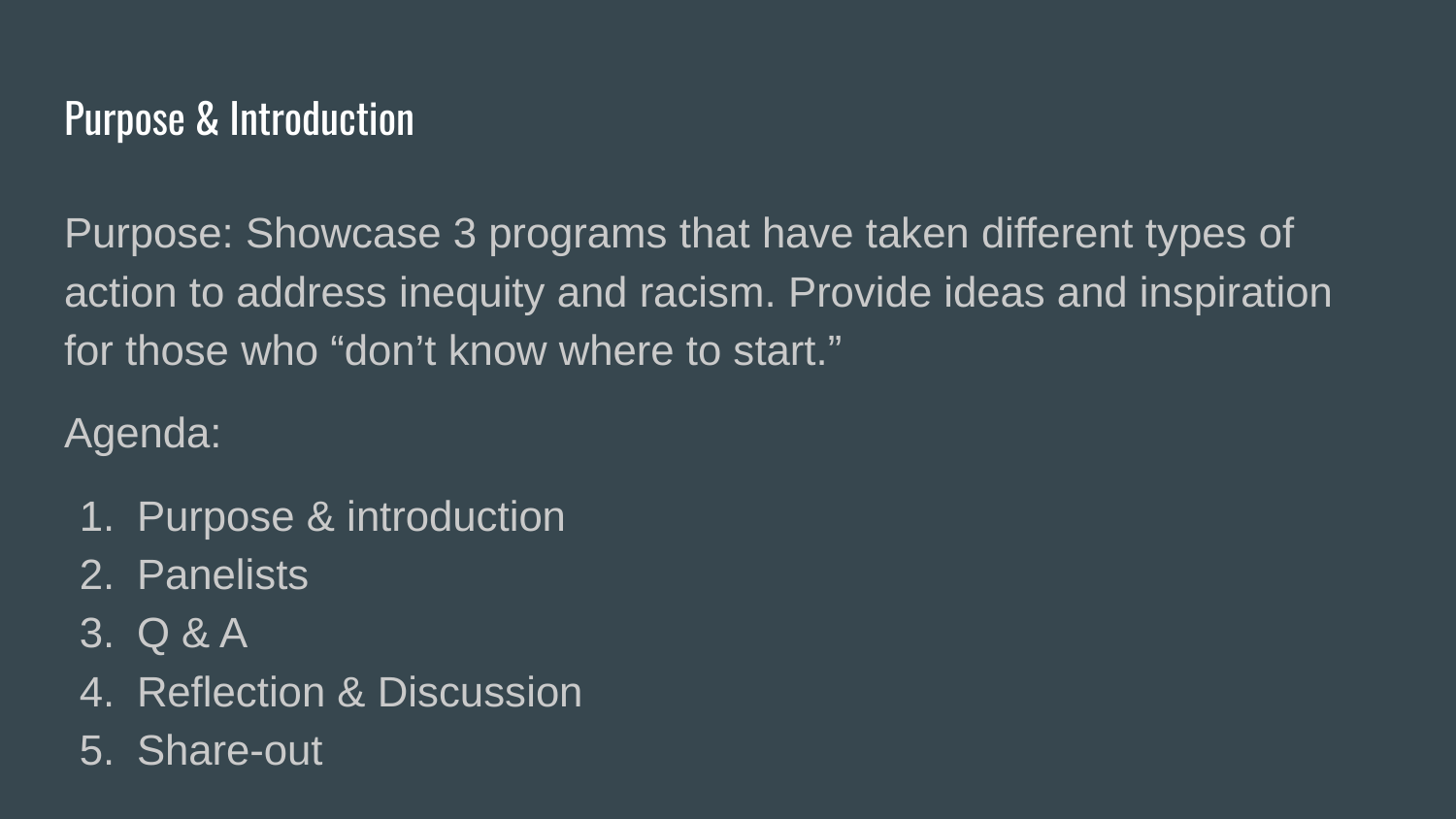

# Purpose & Introduction
Purpose: Showcase 3 programs that have taken different types of action to address inequity and racism. Provide ideas and inspiration for those who “don’t know where to start.”
Agenda:
Purpose & introduction
Panelists
Q & A
Reflection & Discussion
Share-out